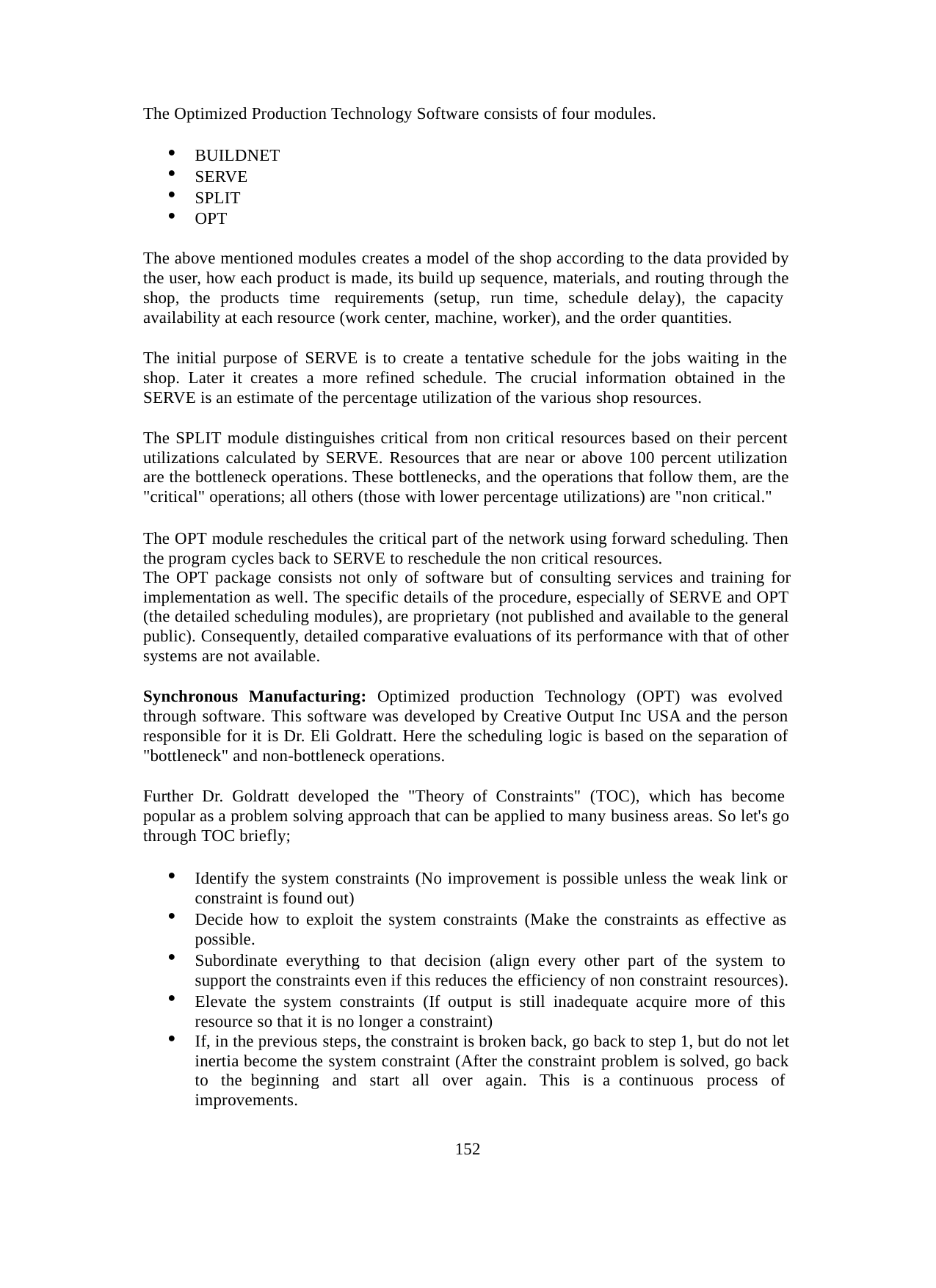

The Optimized Production Technology Software consists of four modules.

BUILDNET
SERVE
SPLIT
OPT

The above mentioned modules creates a model of the shop according to the data provided by  the user, how each product is made, its build up sequence, materials, and routing through the  shop, the products time requirements (setup, run time, schedule delay), the capacity  availability at each resource (work center, machine, worker), and the order quantities.

The initial purpose of SERVE is to create a tentative schedule for the jobs waiting in the  shop. Later it creates a more refined schedule. The crucial information obtained in the  SERVE is an estimate of the percentage utilization of the various shop resources.

The SPLIT module distinguishes critical from non critical resources based on their percent  utilizations calculated by SERVE. Resources that are near or above 100 percent utilization  are the bottleneck operations. These bottlenecks, and the operations that follow them, are the  "critical" operations; all others (those with lower percentage utilizations) are "non critical."

The OPT module reschedules the critical part of the network using forward scheduling. Then  the program cycles back to SERVE to reschedule the non critical resources.
The OPT package consists not only of software but of consulting services and training for
implementation as well. The specific details of the procedure, especially of SERVE and OPT  (the detailed scheduling modules), are proprietary (not published and available to the general  public). Consequently, detailed comparative evaluations of its performance with that of other  systems are not available.

Synchronous Manufacturing: Optimized production Technology (OPT) was evolved  through software. This software was developed by Creative Output Inc USA and the person  responsible for it is Dr. Eli Goldratt. Here the scheduling logic is based on the separation of  "bottleneck" and non-bottleneck operations.

Further Dr. Goldratt developed the "Theory of Constraints" (TOC), which has become  popular as a problem solving approach that can be applied to many business areas. So let's go  through TOC briefly;

Identify the system constraints (No improvement is possible unless the weak link or  constraint is found out)
Decide how to exploit the system constraints (Make the constraints as effective as  possible.
Subordinate everything to that decision (align every other part of the system to  support the constraints even if this reduces the efficiency of non constraint resources).
Elevate the system constraints (If output is still inadequate acquire more of this  resource so that it is no longer a constraint)
If, in the previous steps, the constraint is broken back, go back to step 1, but do not let  inertia become the system constraint (After the constraint problem is solved, go back  to the beginning and start all over again. This is a continuous process of  improvements.
152